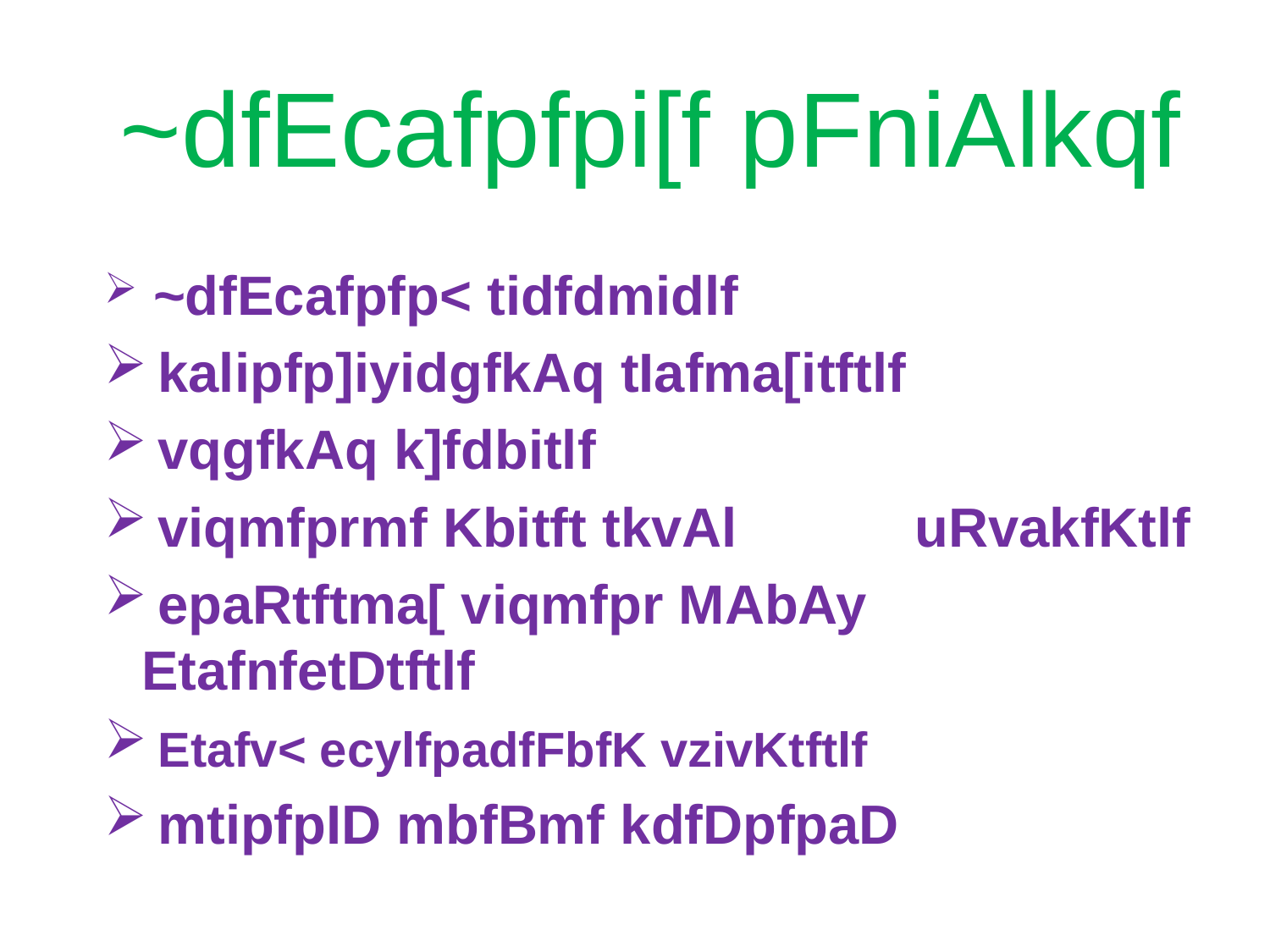

# ~dfEcafpfpi[f pFniAlkqf
 ~dfEcafpfp< tidfdmidlf
 kalipfp]iyidgfkAq tIafma[itftlf
 vqgfkAq k]fdbitlf
 viqmfprmf Kbitft tkvAl        		uRvakfKtlf
 epaRtftma[ viqmfpr MAbAy    		EtafnfetDtftlf
 Etafv< ecylfpadfFbfK vzivKtftlf
 mtipfpID mbfBmf kdfDpfpaD